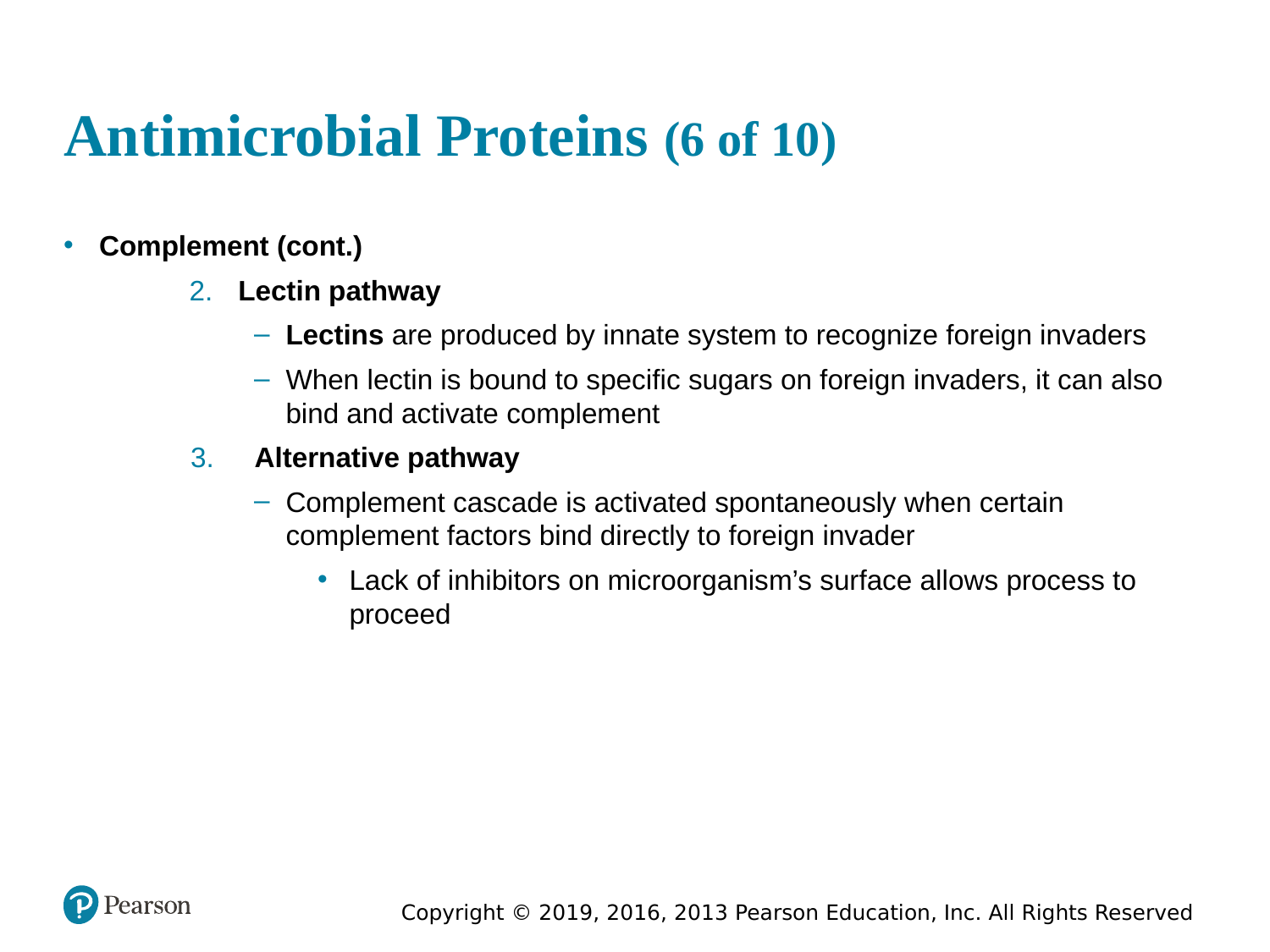

# Antimicrobial Proteins (6 of 10)
Complement (cont.)
 Lectin pathway
Lectins are produced by innate system to recognize foreign invaders
When lectin is bound to specific sugars on foreign invaders, it can also bind and activate complement
 Alternative pathway
Complement cascade is activated spontaneously when certain complement factors bind directly to foreign invader
Lack of inhibitors on microorganism’s surface allows process to proceed